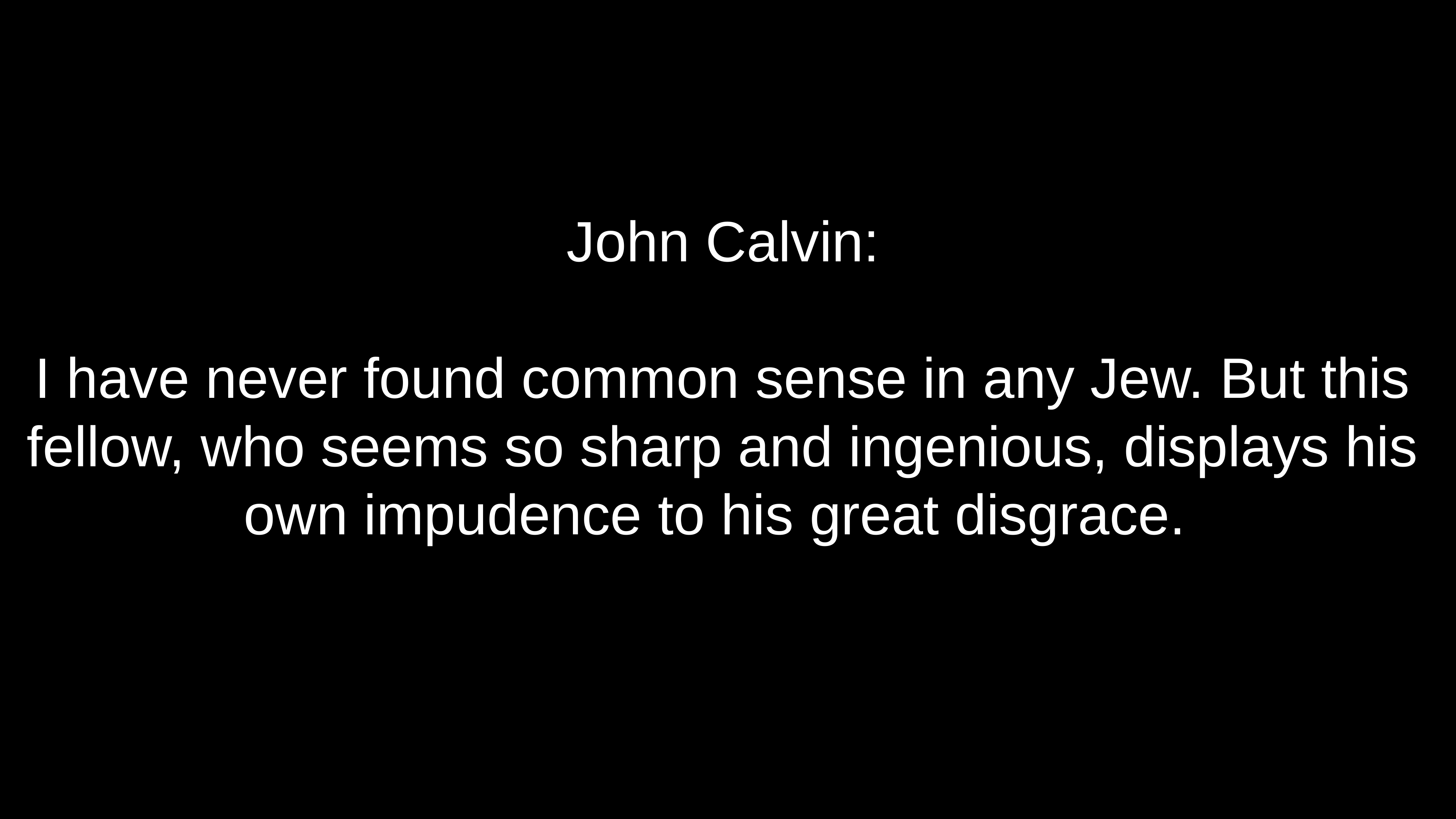

# John Calvin:

I have never found common sense in any Jew. But this fellow, who seems so sharp and ingenious, displays his own impudence to his great disgrace.